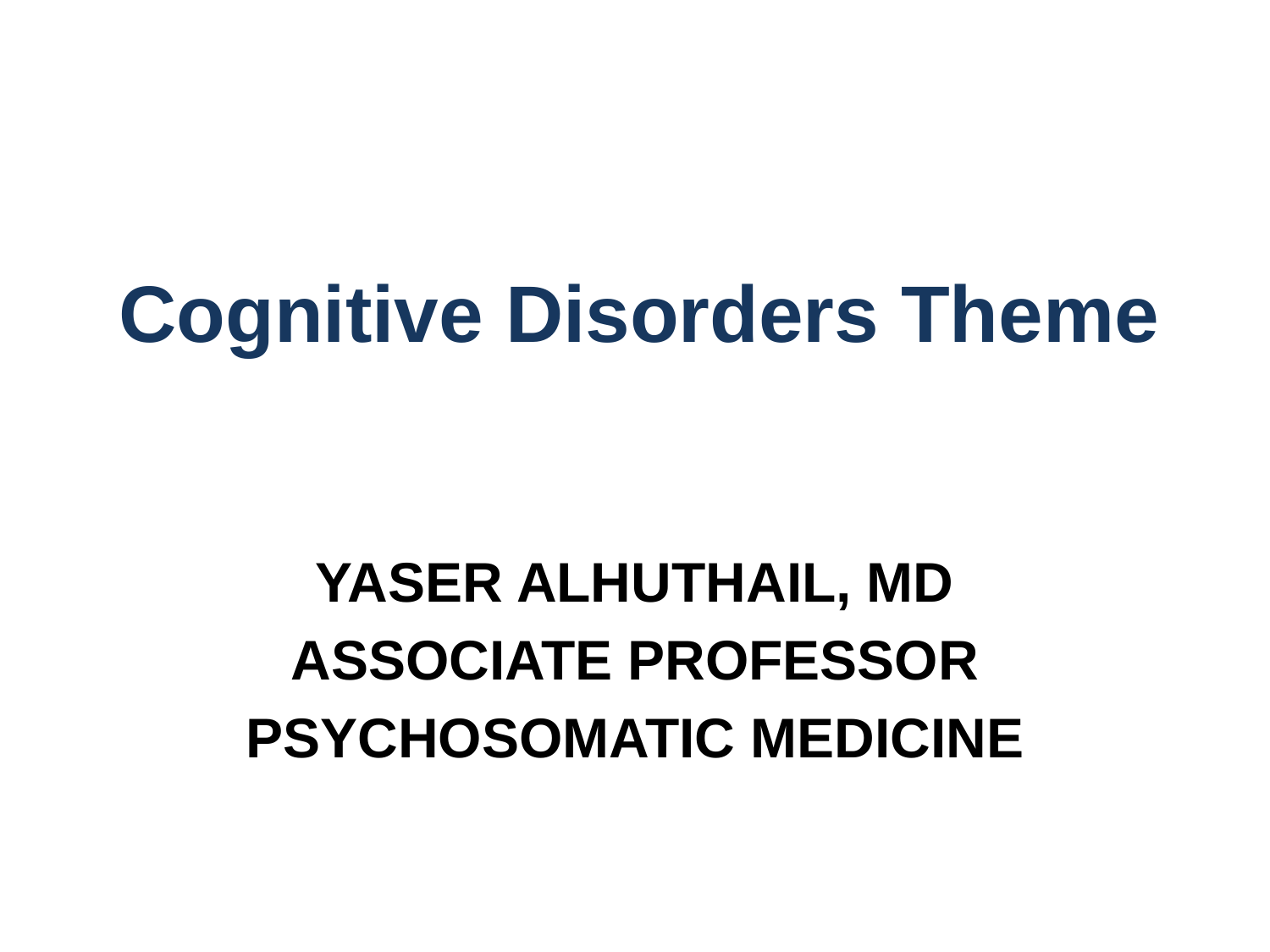

# Cognitive Disorders Theme
YASER ALHUTHAIL, MD
ASSOCIATE PROFESSOR
PSYCHOSOMATIC MEDICINE